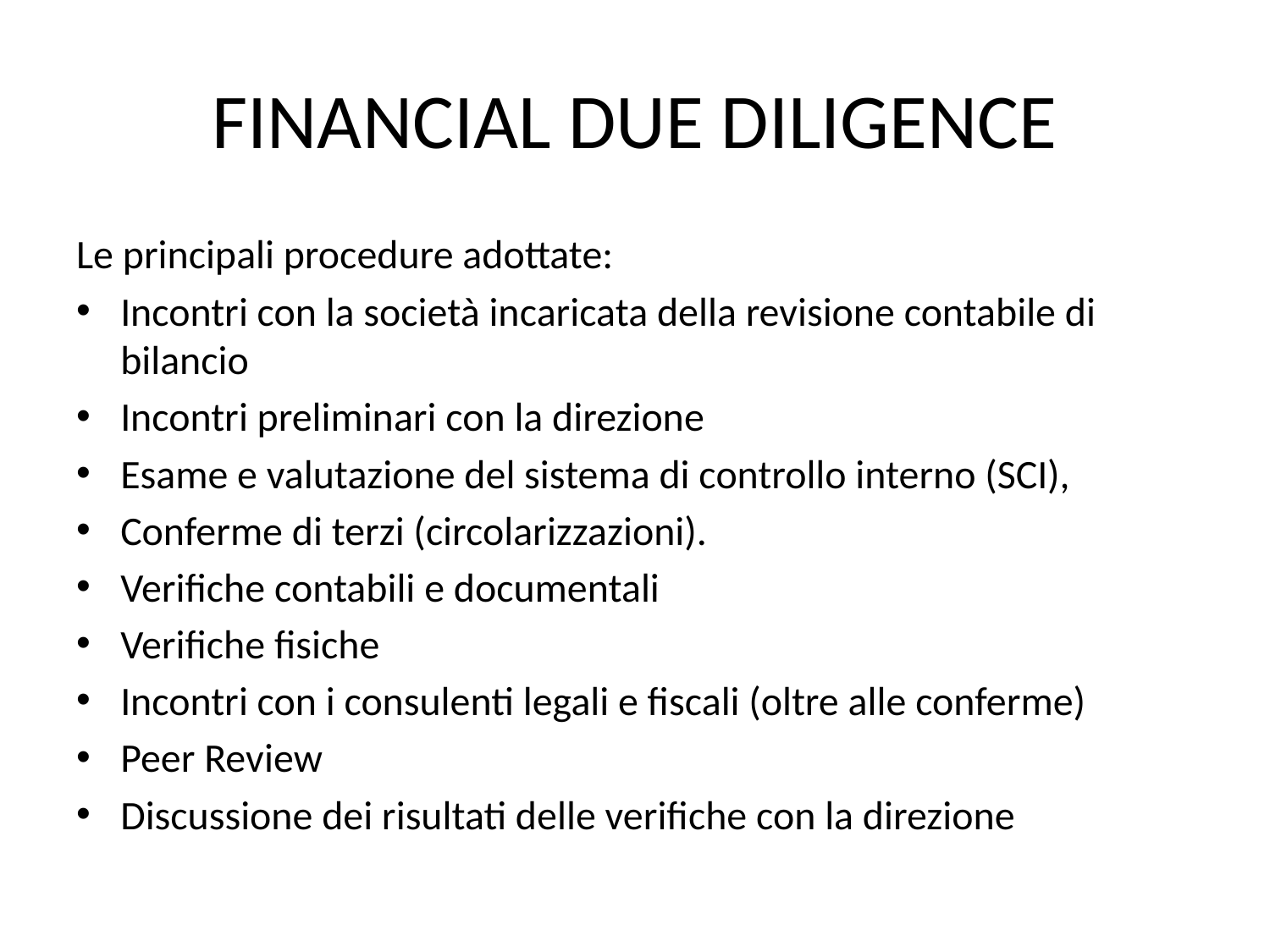

# FINANCIAL DUE DILIGENCE
Le principali procedure adottate:
Incontri con la società incaricata della revisione contabile di bilancio
Incontri preliminari con la direzione
Esame e valutazione del sistema di controllo interno (SCI),
Conferme di terzi (circolarizzazioni).
Verifiche contabili e documentali
Verifiche fisiche
Incontri con i consulenti legali e fiscali (oltre alle conferme)
Peer Review
Discussione dei risultati delle verifiche con la direzione